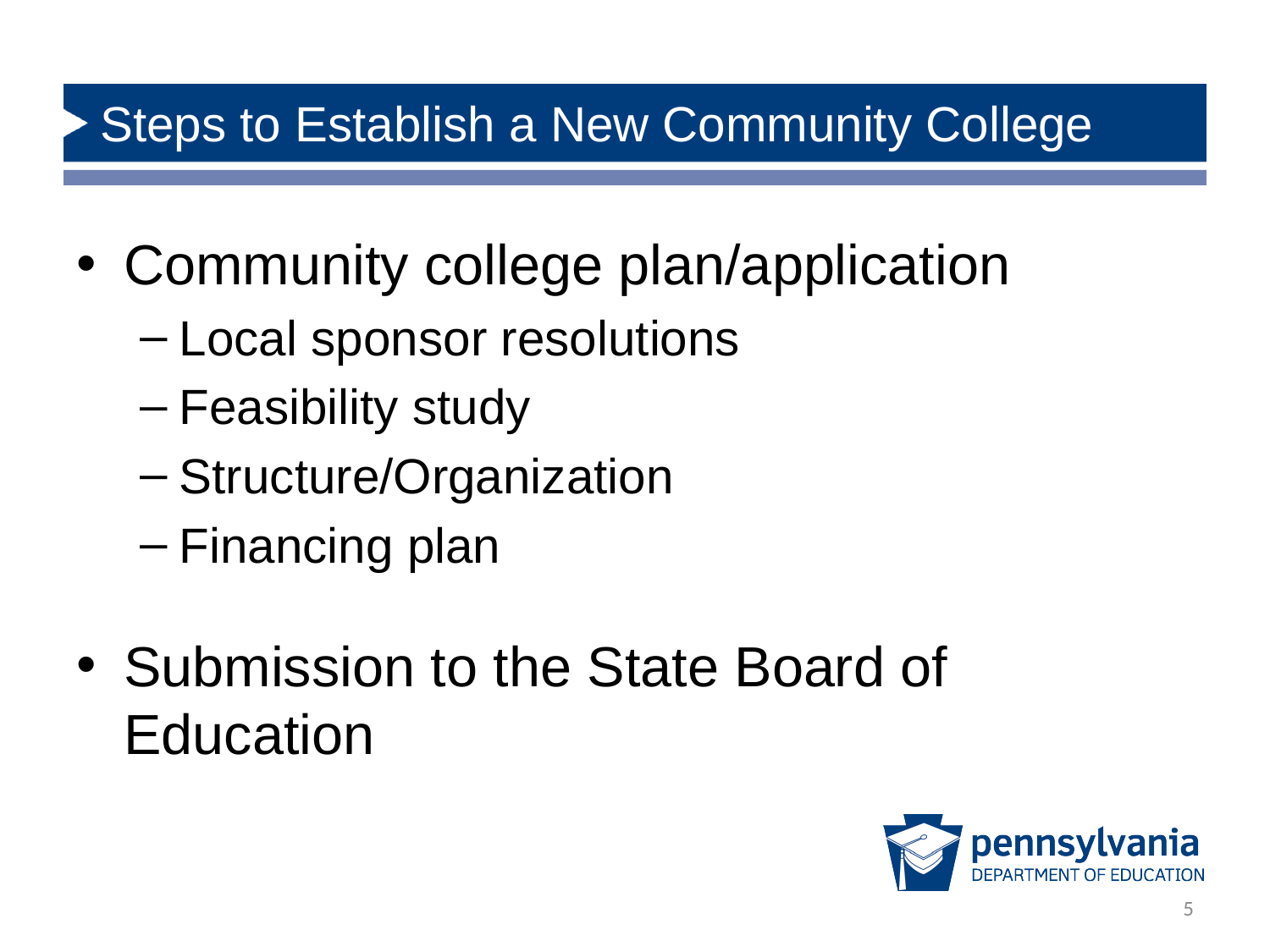

# Steps to Establish a New Community College
Community college plan/application
Local sponsor resolutions
Feasibility study
Structure/Organization
Financing plan

Submission to the State Board of Education
5